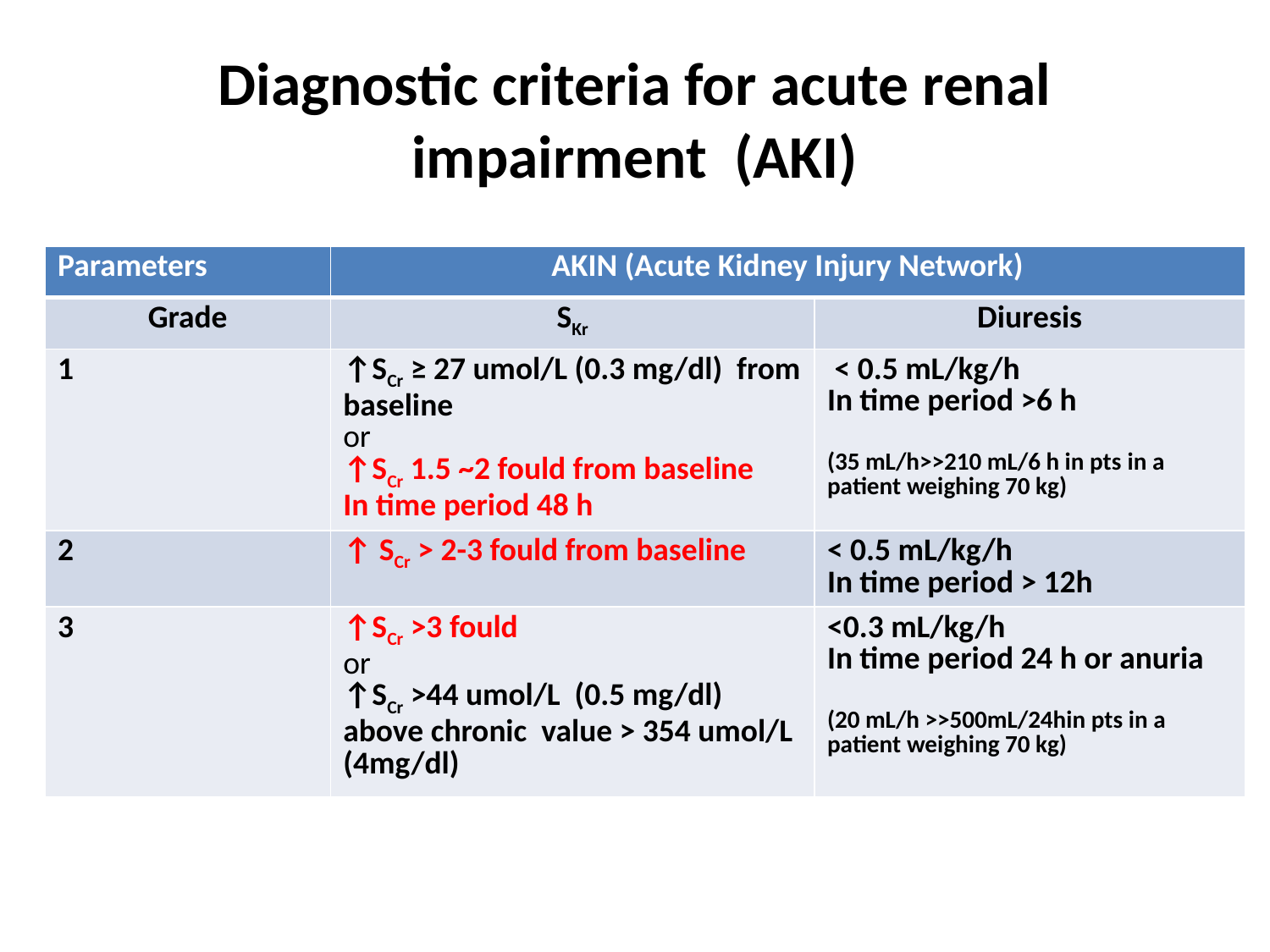

# Diagnostic criteria for acute renal impairment  (AKI)
| Parameters | AKIN (Acute Kidney Injury Network) |  |
| --- | --- | --- |
| Grade | SKr | Diuresis |
| 1 | ↑SCr ≥ 27 umol/L (0.3 mg/dl) from baseline or ↑SCr 1.5 ~2 fould from baseline In time period 48 h | < 0.5 mL/kg/h In time period >6 h (35 mL/h>>210 mL/6 h in pts in a patient weighing 70 kg) |
| 2 | ↑ SCr > 2-3 fould from baseline | < 0.5 mL/kg/h In time period > 12h |
| 3 | ↑SCr >3 fould or ↑SCr >44 umol/L (0.5 mg/dl) above chronic value > 354 umol/L (4mg/dl) | <0.3 mL/kg/h In time period 24 h or anuria (20 mL/h >>500mL/24hin pts in a patient weighing 70 kg) |